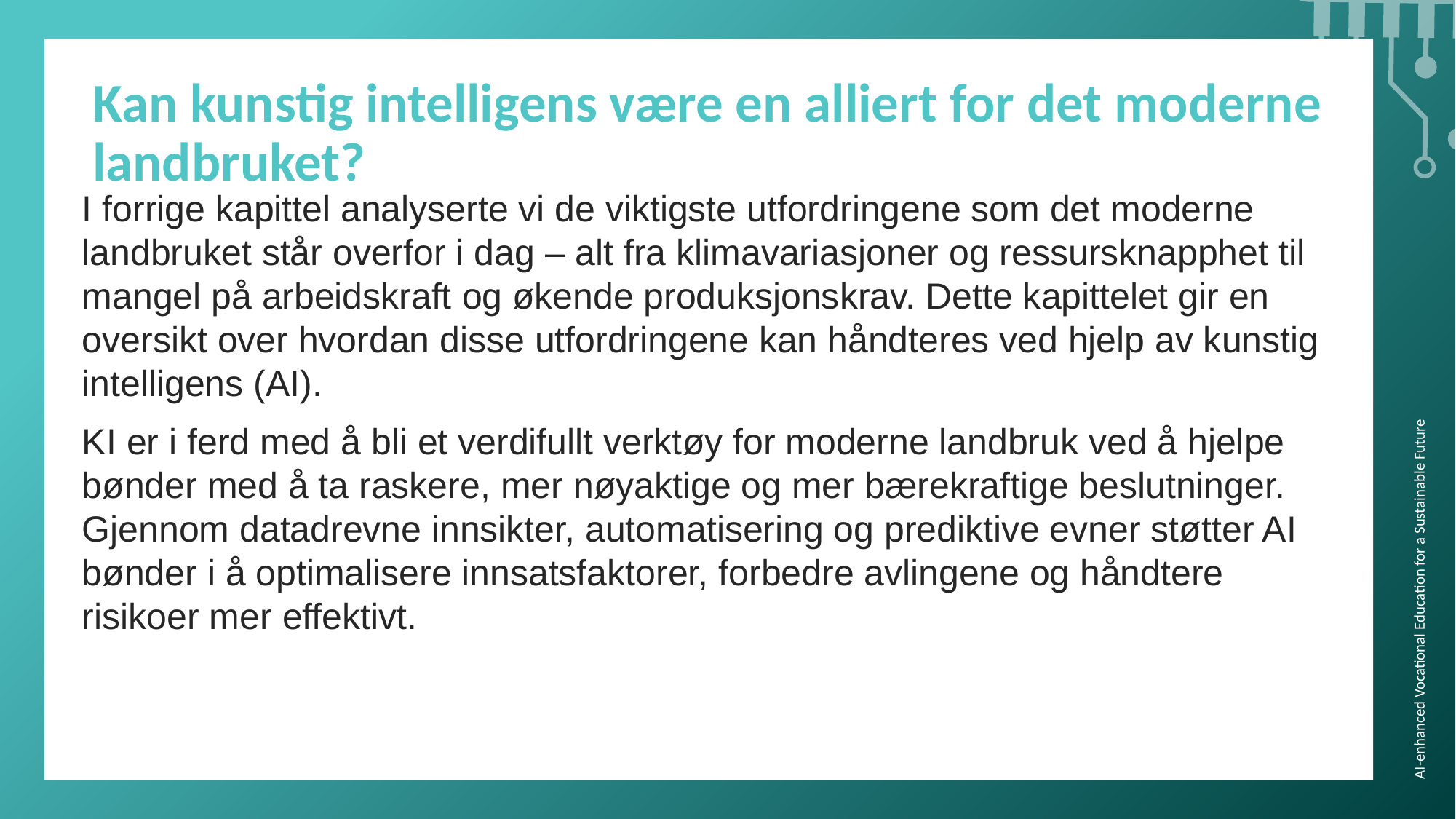

Kan kunstig intelligens være en alliert for det moderne landbruket?
I forrige kapittel analyserte vi de viktigste utfordringene som det moderne landbruket står overfor i dag – alt fra klimavariasjoner og ressursknapphet til mangel på arbeidskraft og økende produksjonskrav. Dette kapittelet gir en oversikt over hvordan disse utfordringene kan håndteres ved hjelp av kunstig intelligens (AI).
KI er i ferd med å bli et verdifullt verktøy for moderne landbruk ved å hjelpe bønder med å ta raskere, mer nøyaktige og mer bærekraftige beslutninger. Gjennom datadrevne innsikter, automatisering og prediktive evner støtter AI bønder i å optimalisere innsatsfaktorer, forbedre avlingene og håndtere risikoer mer effektivt.